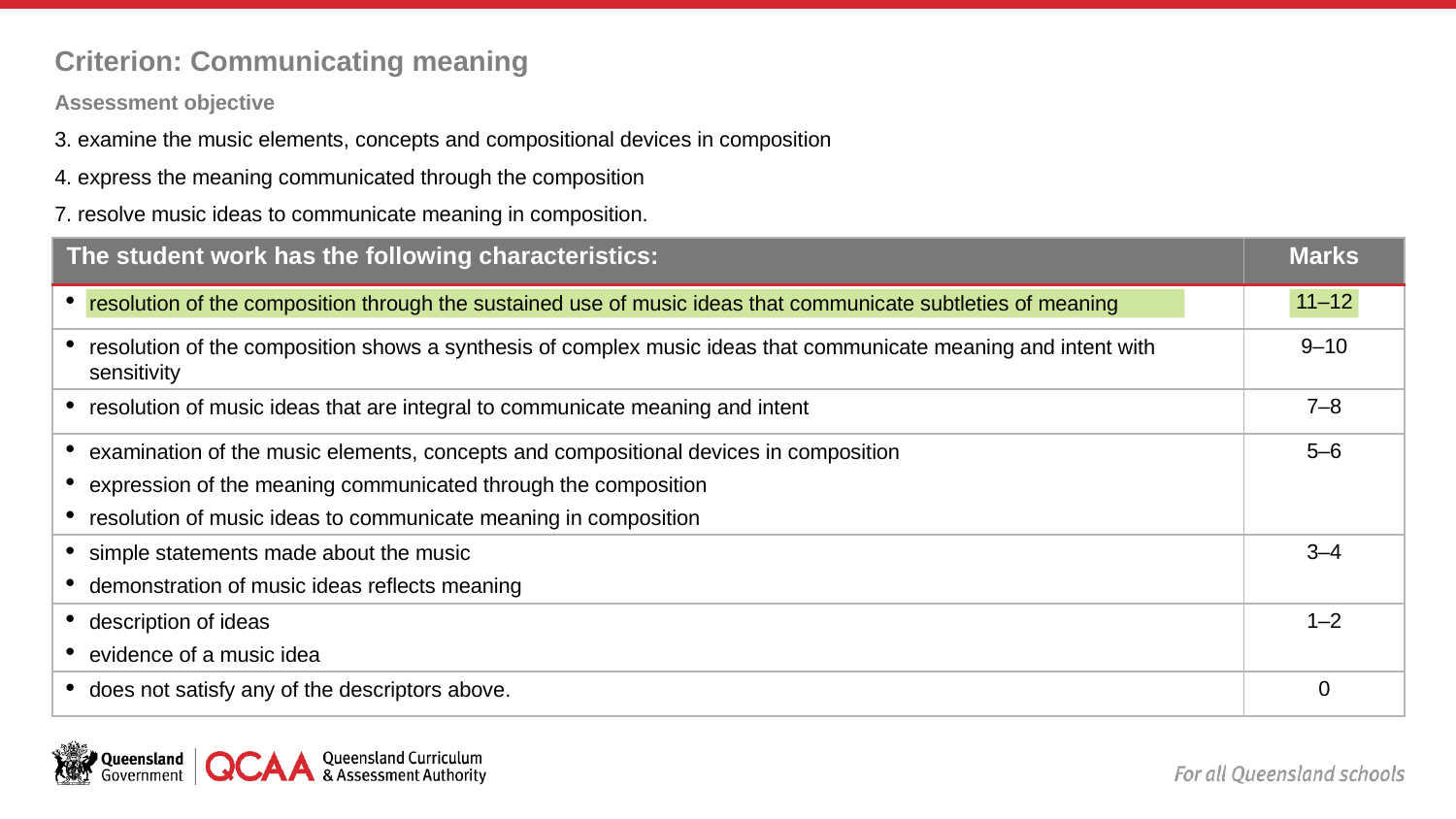

Criterion: Communicating meaning
Assessment objective
3. examine the music elements, concepts and compositional devices in composition
4. express the meaning communicated through the composition
7. resolve music ideas to communicate meaning in composition.
| The student work has the following characteristics: | Marks |
| --- | --- |
| resolution of the composition through the sustained use of music ideas that communicate subtleties of meaning | 11–12 |
| resolution of the composition shows a synthesis of complex music ideas that communicate meaning and intent with sensitivity | 9–10 |
| resolution of music ideas that are integral to communicate meaning and intent | 7–8 |
| examination of the music elements, concepts and compositional devices in composition expression of the meaning communicated through the composition resolution of music ideas to communicate meaning in composition | 5–6 |
| simple statements made about the music demonstration of music ideas reflects meaning | 3–4 |
| description of ideas evidence of a music idea | 1–2 |
| does not satisfy any of the descriptors above. | 0 |